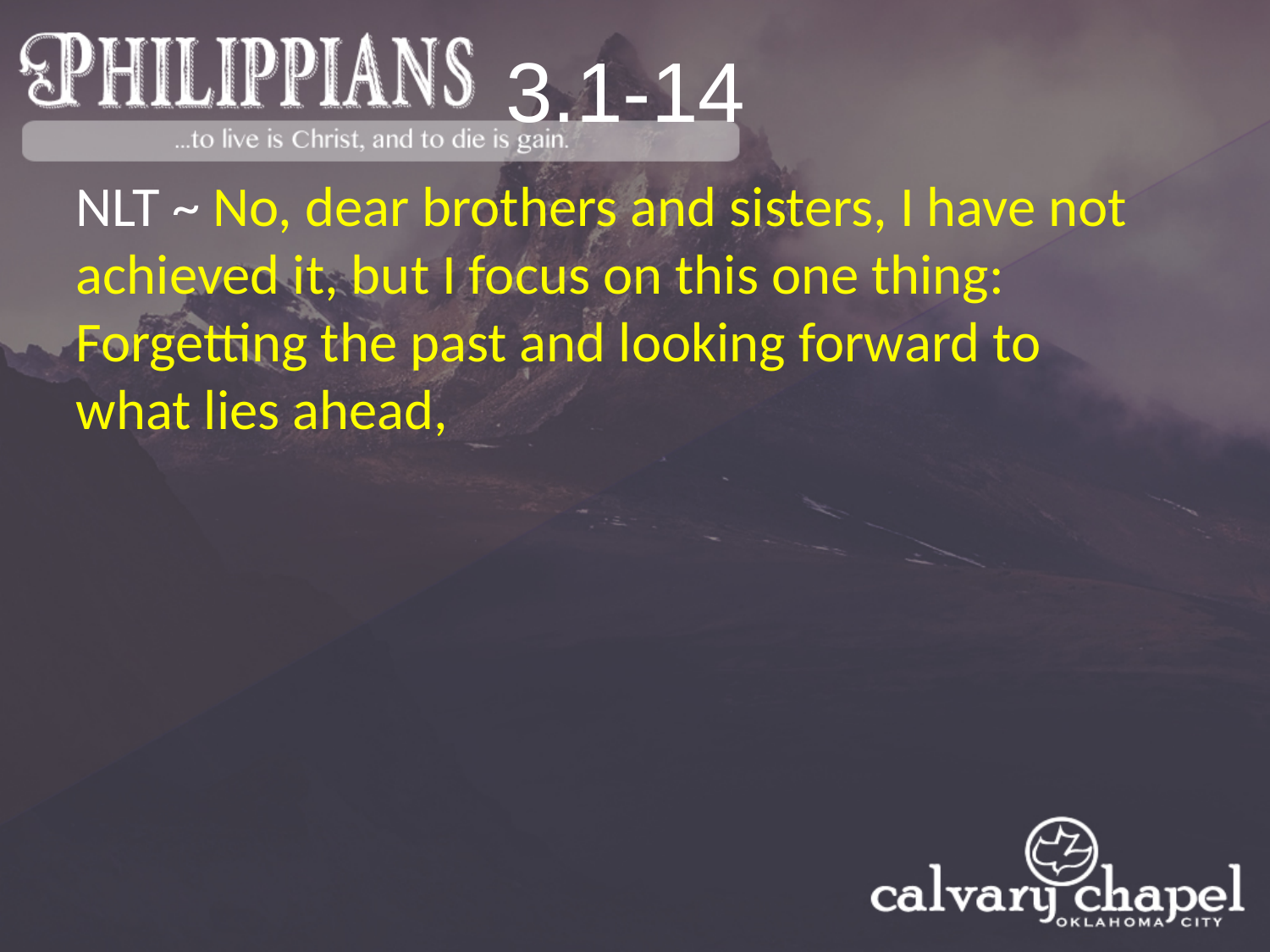

3.1-14
NLT ~ No, dear brothers and sisters, I have not achieved it, but I focus on this one thing: Forgetting the past and looking forward to what lies ahead,